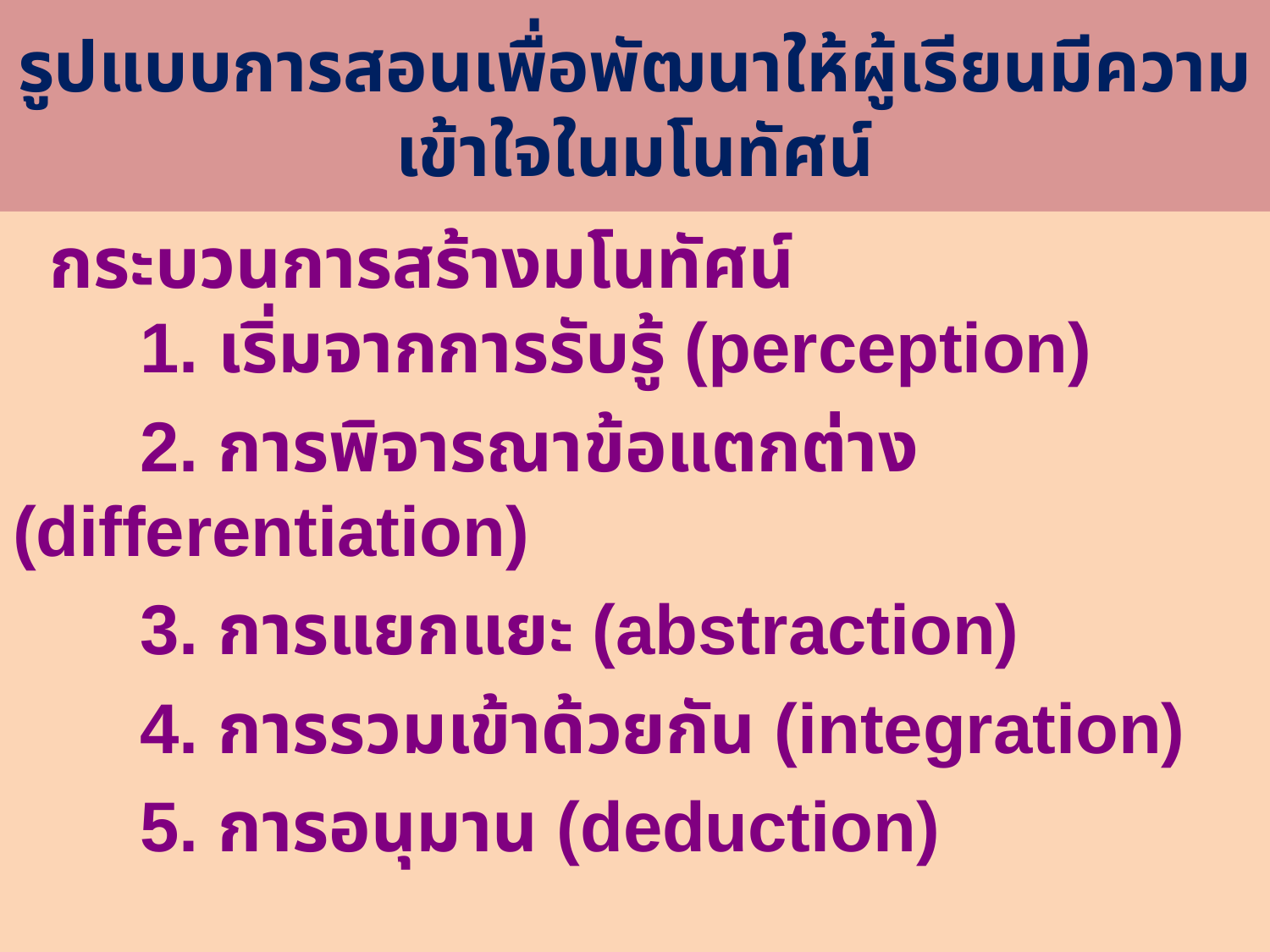

# รูปแบบการสอนเพื่อพัฒนาให้ผู้เรียนมีความเข้าใจในมโนทัศน์
  กระบวนการสร้างมโนทัศน์
	1. เริ่มจากการรับรู้ (perception)
	2. การพิจารณาข้อแตกต่าง (differentiation)
	3. การแยกแยะ (abstraction)
	4. การรวมเข้าด้วยกัน (integration)
	5. การอนุมาน (deduction)